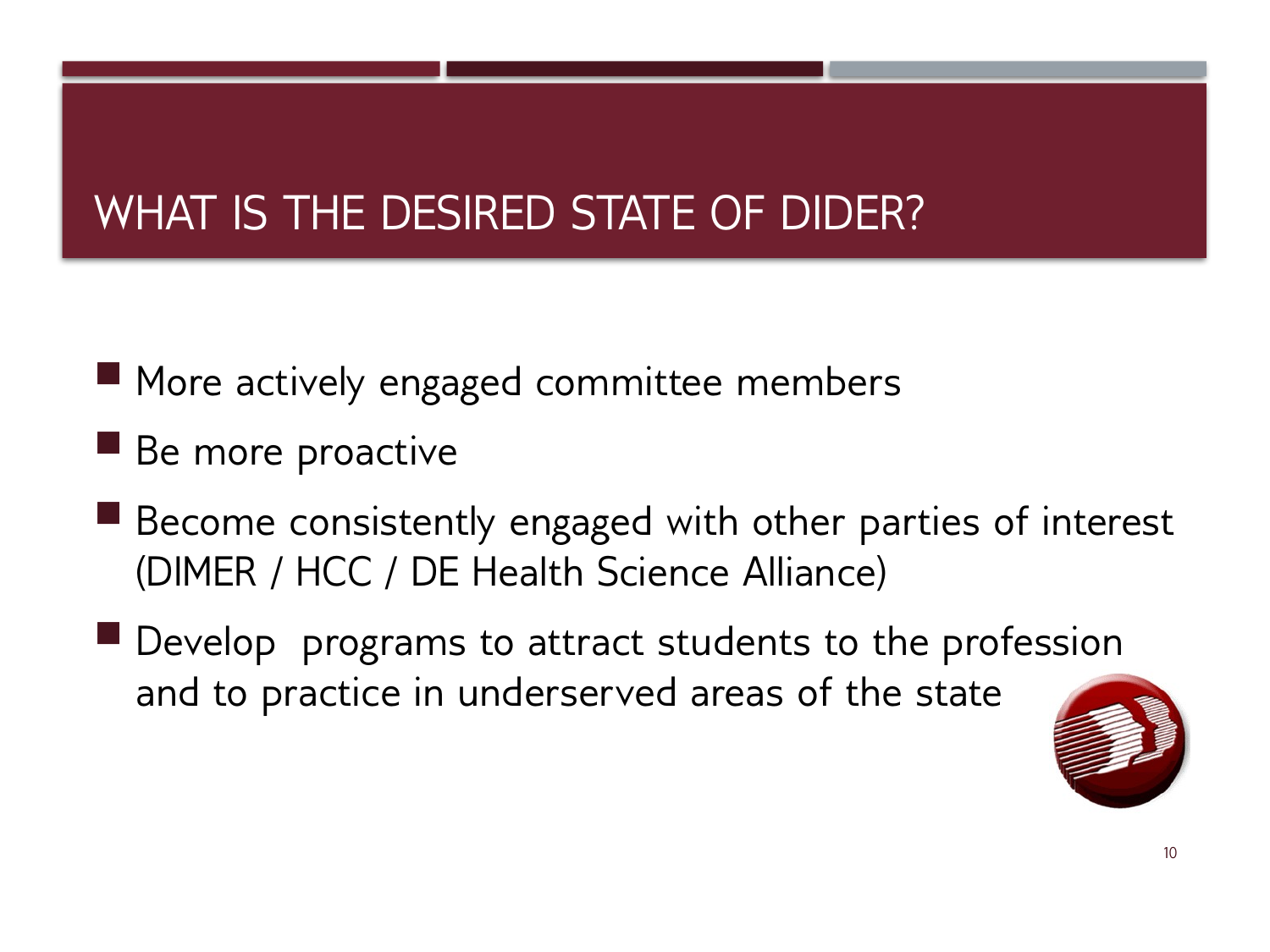

# What is the desired state of dider?
More actively engaged committee members
Be more proactive
Become consistently engaged with other parties of interest (DIMER / HCC / DE Health Science Alliance)
Develop  programs to attract students to the profession and to practice in underserved areas of the state

10